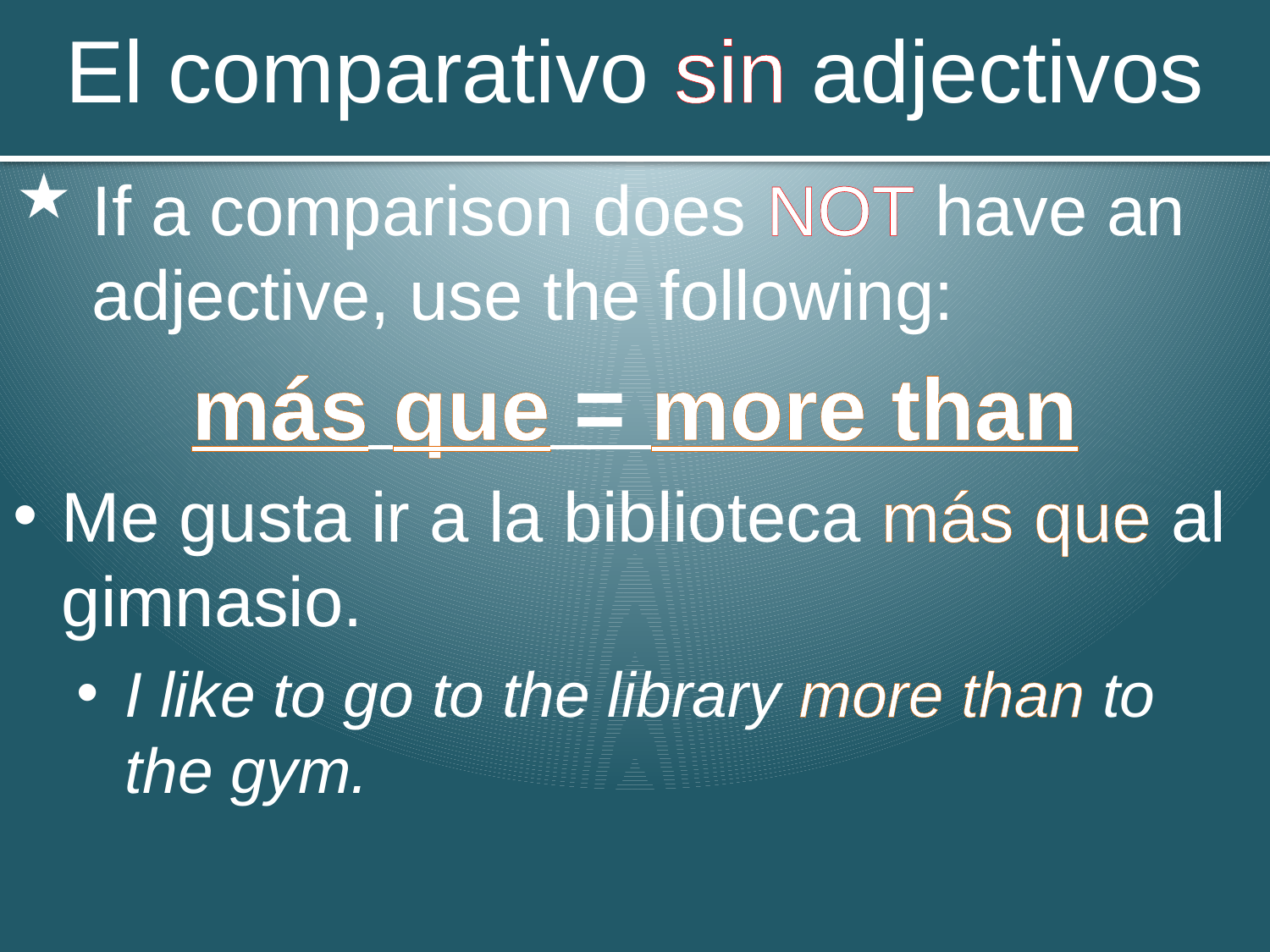

# El comparativo sin adjectivos
If a comparison does NOT have an adjective, use the following:
más que = more than
Me gusta ir a la biblioteca más que al gimnasio.
I like to go to the library more than to the gym.